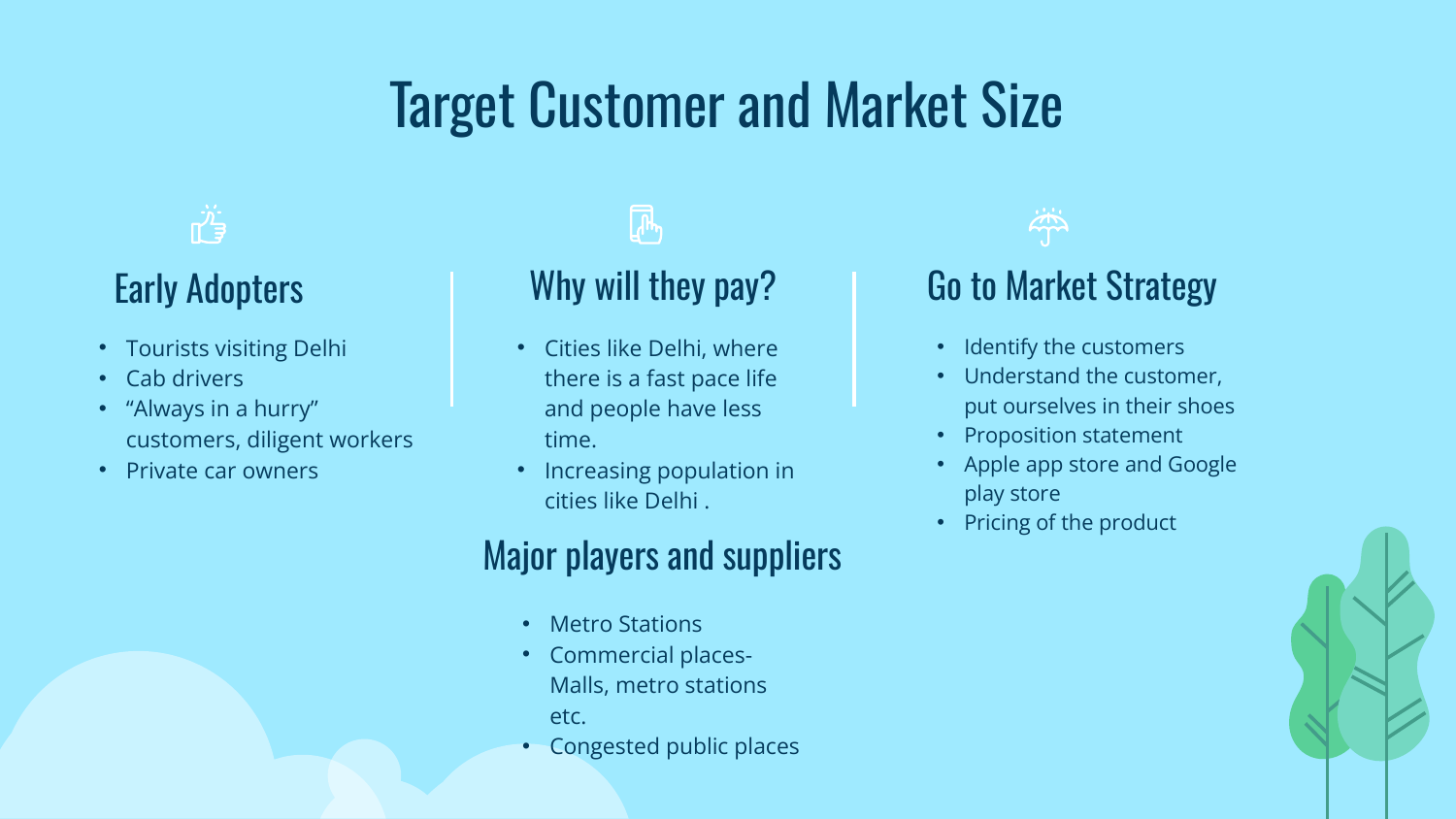

# Target Customer and Market Size

Why will they pay?
Go to Market Strategy
Early Adopters
Tourists visiting Delhi
Cab drivers
“Always in a hurry” customers, diligent workers
Private car owners

Cities like Delhi, where there is a fast pace life and people have less time.
Increasing population in cities like Delhi .

Identify the customers
Understand the customer, put ourselves in their shoes
Proposition statement
Apple app store and Google play store
Pricing of the product

Major players and suppliers
Metro Stations
Commercial places- Malls, metro stations etc.
Congested public places